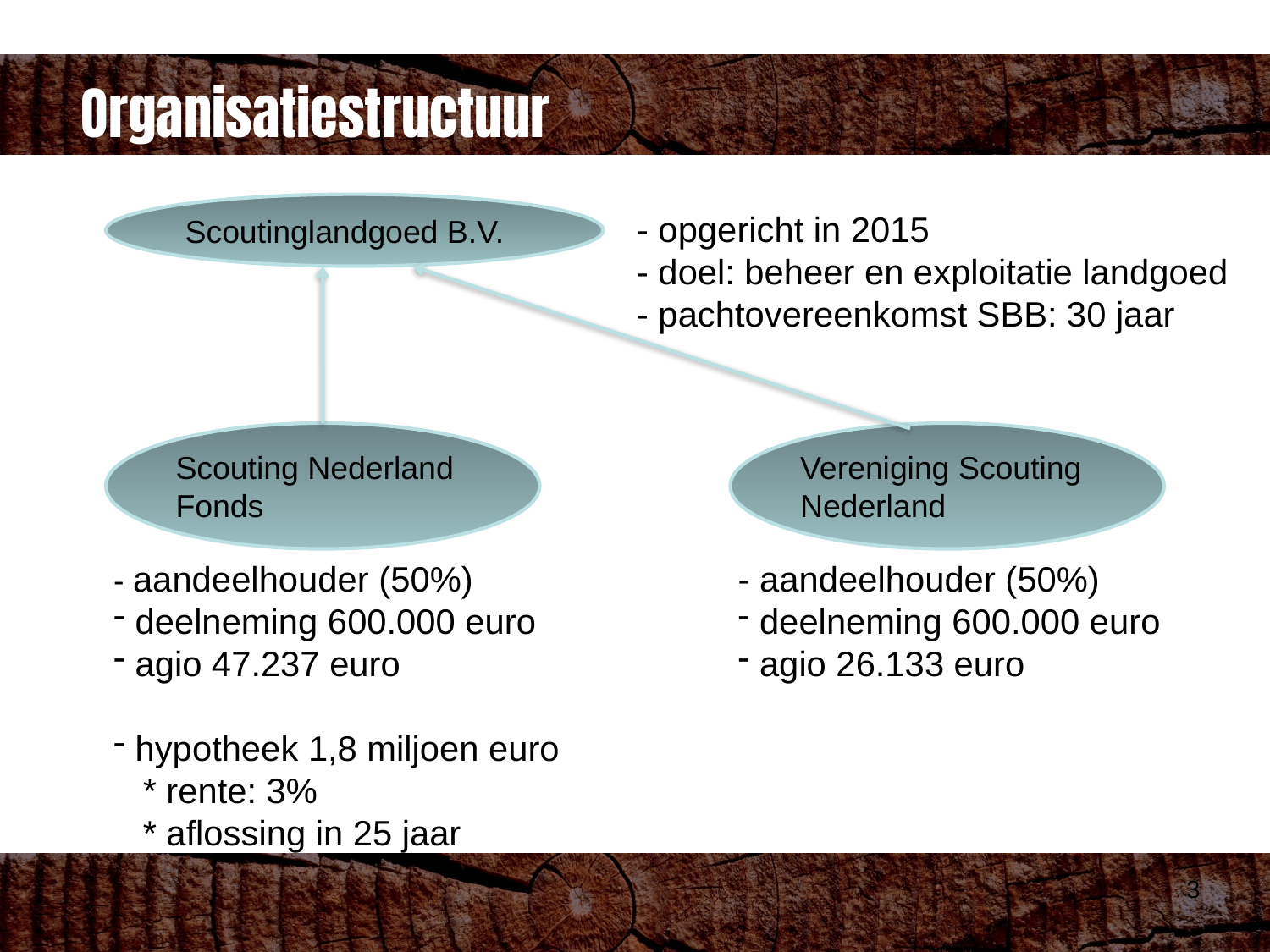

Organisatiestructuur
Scoutinglandgoed B.V.
- opgericht in 2015
- doel: beheer en exploitatie landgoed
- pachtovereenkomst SBB: 30 jaar

Scouting Nederland Fonds
Vereniging Scouting Nederland
- aandeelhouder (50%)
 deelneming 600.000 euro
 agio 47.237 euro

 hypotheek 1,8 miljoen euro
   * rente: 3%
   * aflossing in 25 jaar

- aandeelhouder (50%)
 deelneming 600.000 euro
 agio 26.133 euro

3